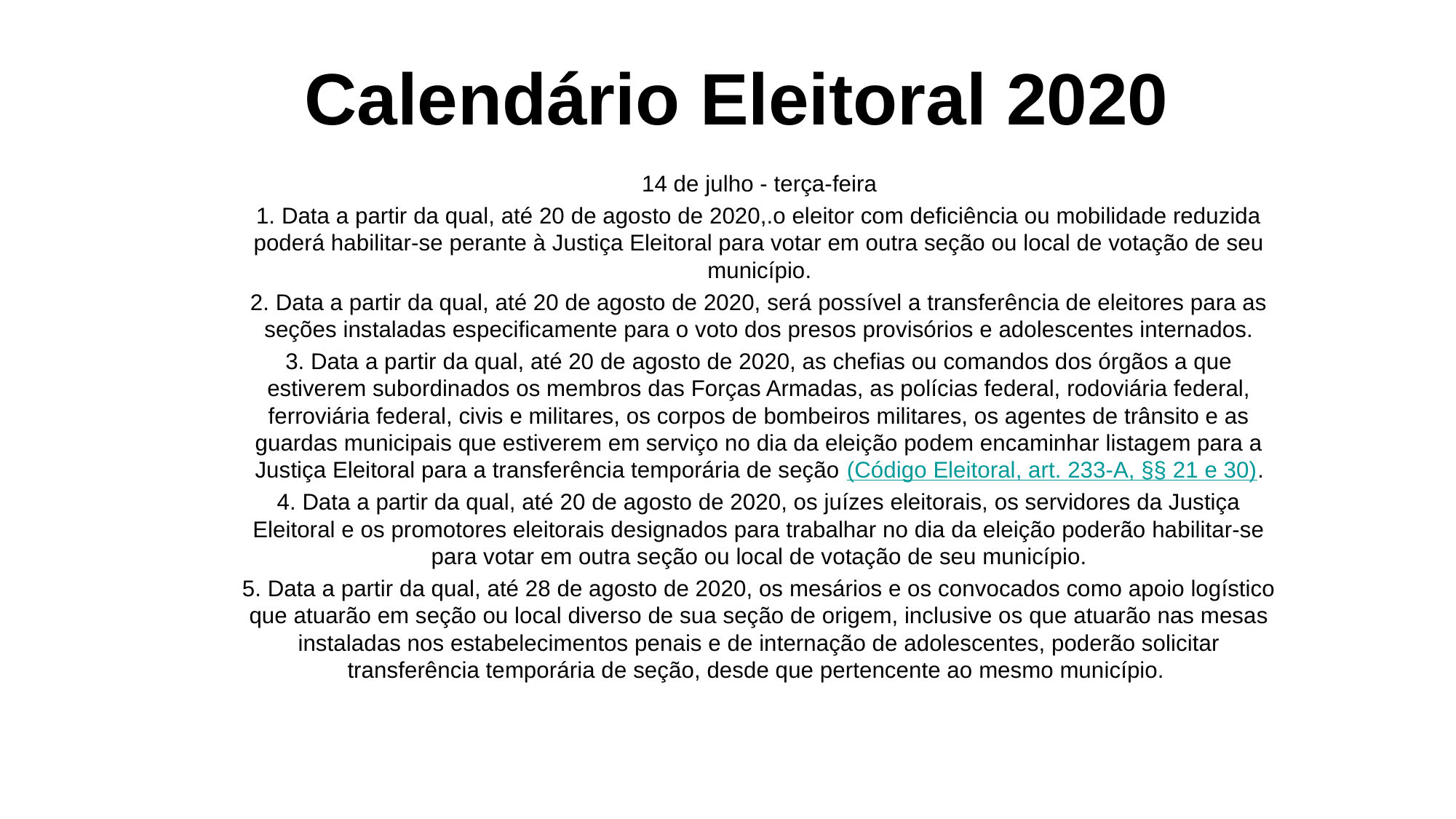

# Calendário Eleitoral 2020
14 de julho - terça-feira
1. Data a partir da qual, até 20 de agosto de 2020,.o eleitor com deficiência ou mobilidade reduzida poderá habilitar-se perante à Justiça Eleitoral para votar em outra seção ou local de votação de seu município.
2. Data a partir da qual, até 20 de agosto de 2020, será possível a transferência de eleitores para as seções instaladas especificamente para o voto dos presos provisórios e adolescentes internados.
3. Data a partir da qual, até 20 de agosto de 2020, as chefias ou comandos dos órgãos a que estiverem subordinados os membros das Forças Armadas, as polícias federal, rodoviária federal, ferroviária federal, civis e militares, os corpos de bombeiros militares, os agentes de trânsito e as guardas municipais que estiverem em serviço no dia da eleição podem encaminhar listagem para a Justiça Eleitoral para a transferência temporária de seção (Código Eleitoral, art. 233-A, §§ 21 e 30).
4. Data a partir da qual, até 20 de agosto de 2020, os juízes eleitorais, os servidores da Justiça Eleitoral e os promotores eleitorais designados para trabalhar no dia da eleição poderão habilitar-se para votar em outra seção ou local de votação de seu município.
5. Data a partir da qual, até 28 de agosto de 2020, os mesários e os convocados como apoio logístico que atuarão em seção ou local diverso de sua seção de origem, inclusive os que atuarão nas mesas instaladas nos estabelecimentos penais e de internação de adolescentes, poderão solicitar transferência temporária de seção, desde que pertencente ao mesmo município.